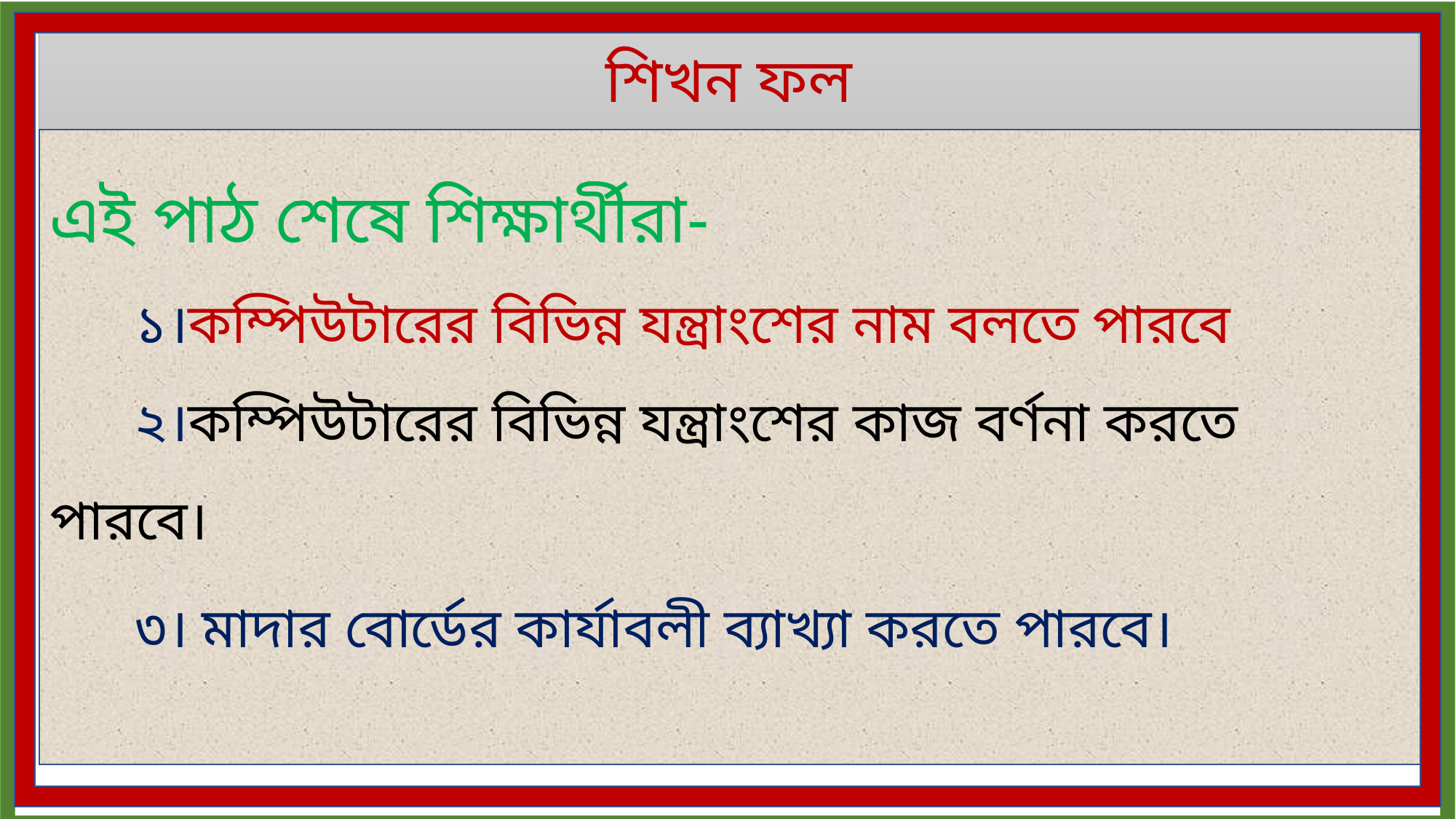

শিখন ফল

এই পাঠ শেষে শিক্ষার্থীরা-
      ১।কম্পিউটারের বিভিন্ন যন্ত্রাংশের নাম বলতে পারবে
      ২।কম্পিউটারের বিভিন্ন যন্ত্রাংশের কাজ বর্ণনা করতে     পারবে।
      ৩। মাদার বোর্ডের কার্যাবলী ব্যাখ্যা করতে পারবে।